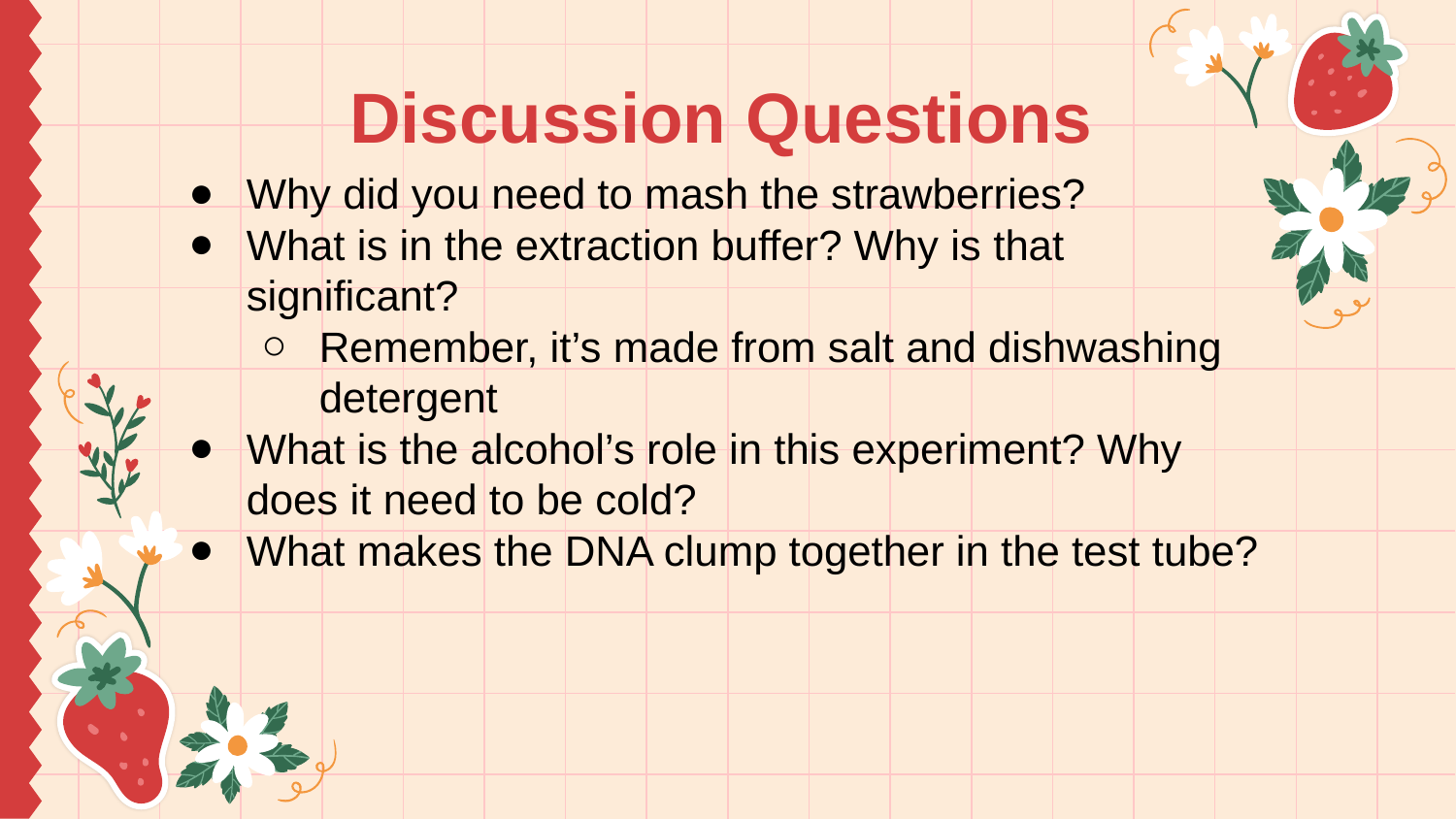

# Discussion Questions

Why did you need to mash the strawberries?
What is in the extraction buffer? Why is that significant?
Remember, it’s made from salt and dishwashing detergent
What is the alcohol’s role in this experiment? Why does it need to be cold?
What makes the DNA clump together in the test tube?